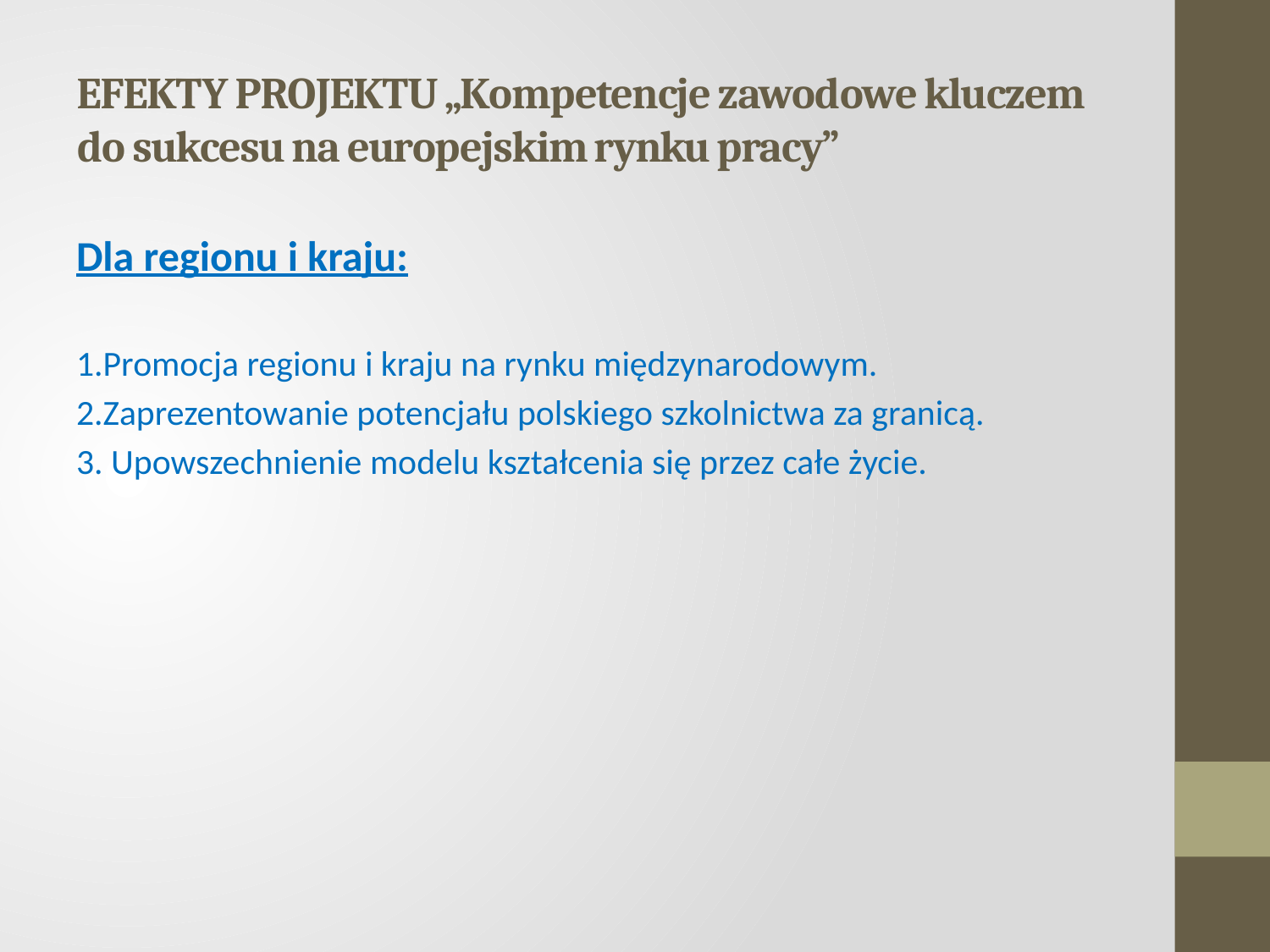

# EFEKTY PROJEKTU „Kompetencje zawodowe kluczem do sukcesu na europejskim rynku pracy”
Dla regionu i kraju:

1.Promocja regionu i kraju na rynku międzynarodowym.
2.Zaprezentowanie potencjału polskiego szkolnictwa za granicą.
3. Upowszechnienie modelu kształcenia się przez całe życie.